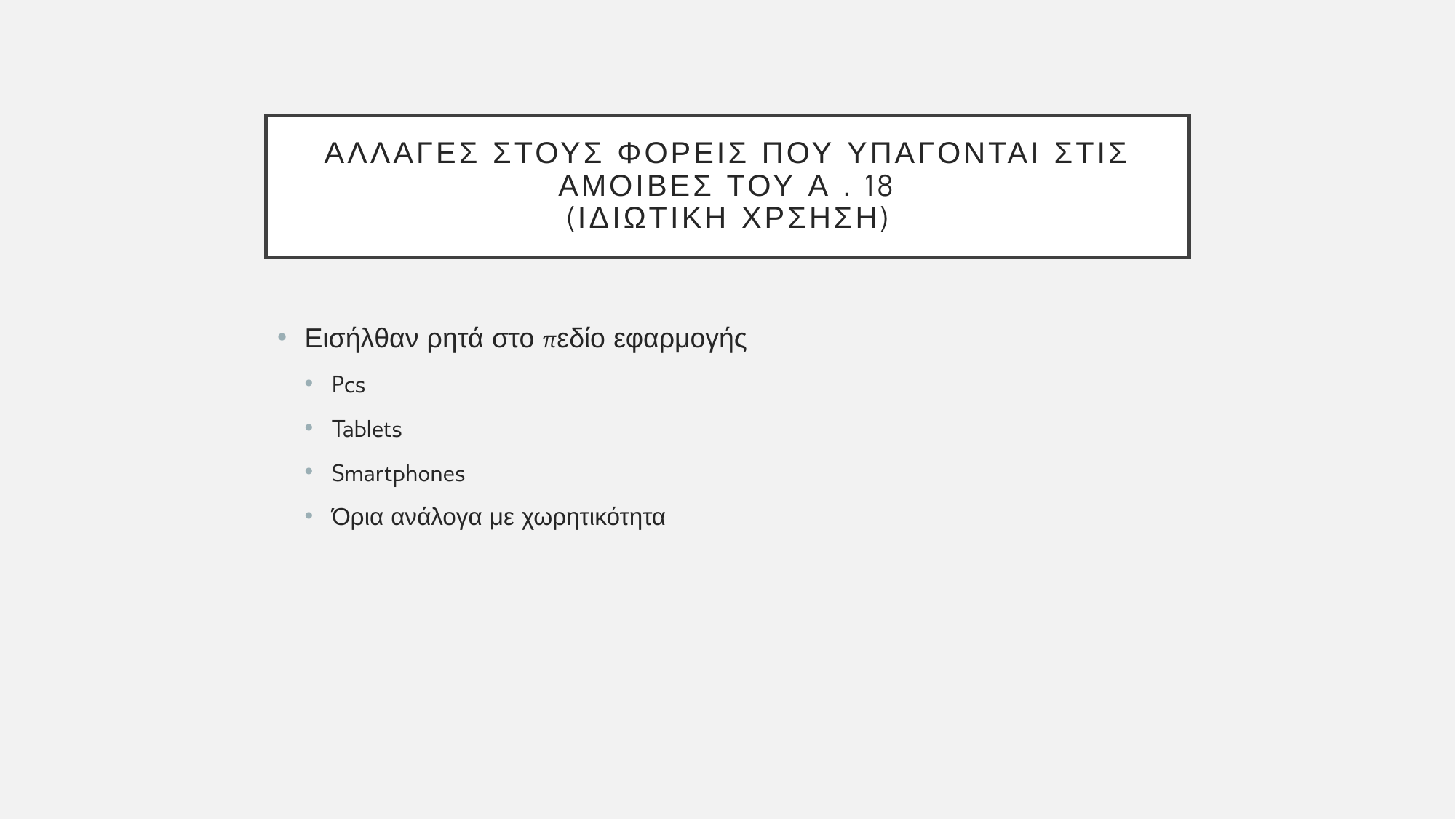

# Αλλαγεσ στους φορεισ που υπαγονται στις αμοιβεσ του α . 18 (ιδιωτικη χρσηση)
Εισήλθαν ρητά στο πεδίο εφαρμογής
Pcs
Tablets
Smartphones
Όρια ανάλογα με χωρητικότητα